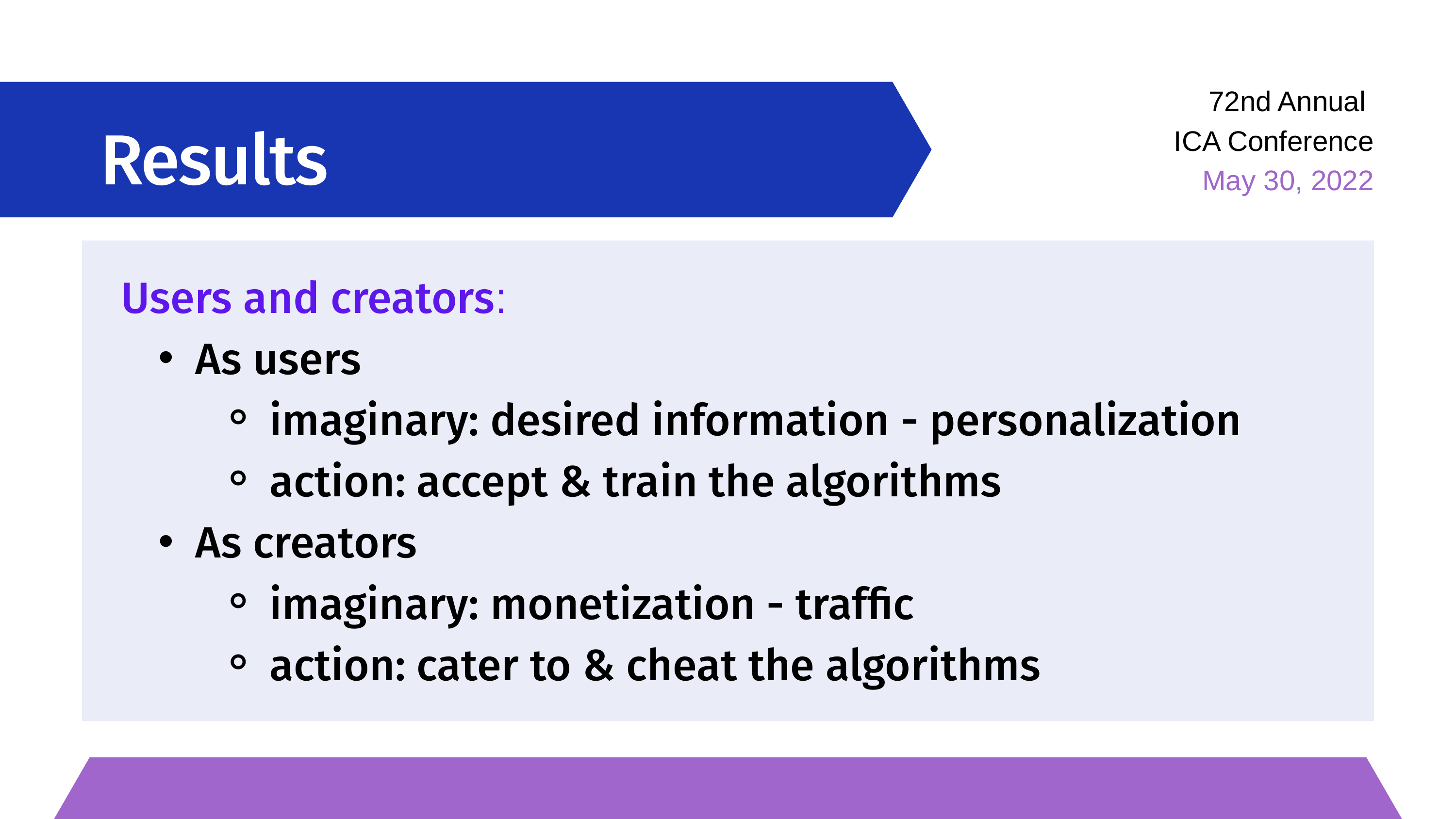

72nd Annual
ICA Conference
May 30, 2022

Results

Users and creators:
As users
imaginary: desired information - personalization
action: accept & train the algorithms
As creators
imaginary: monetization - traffic
action: cater to & cheat the algorithms